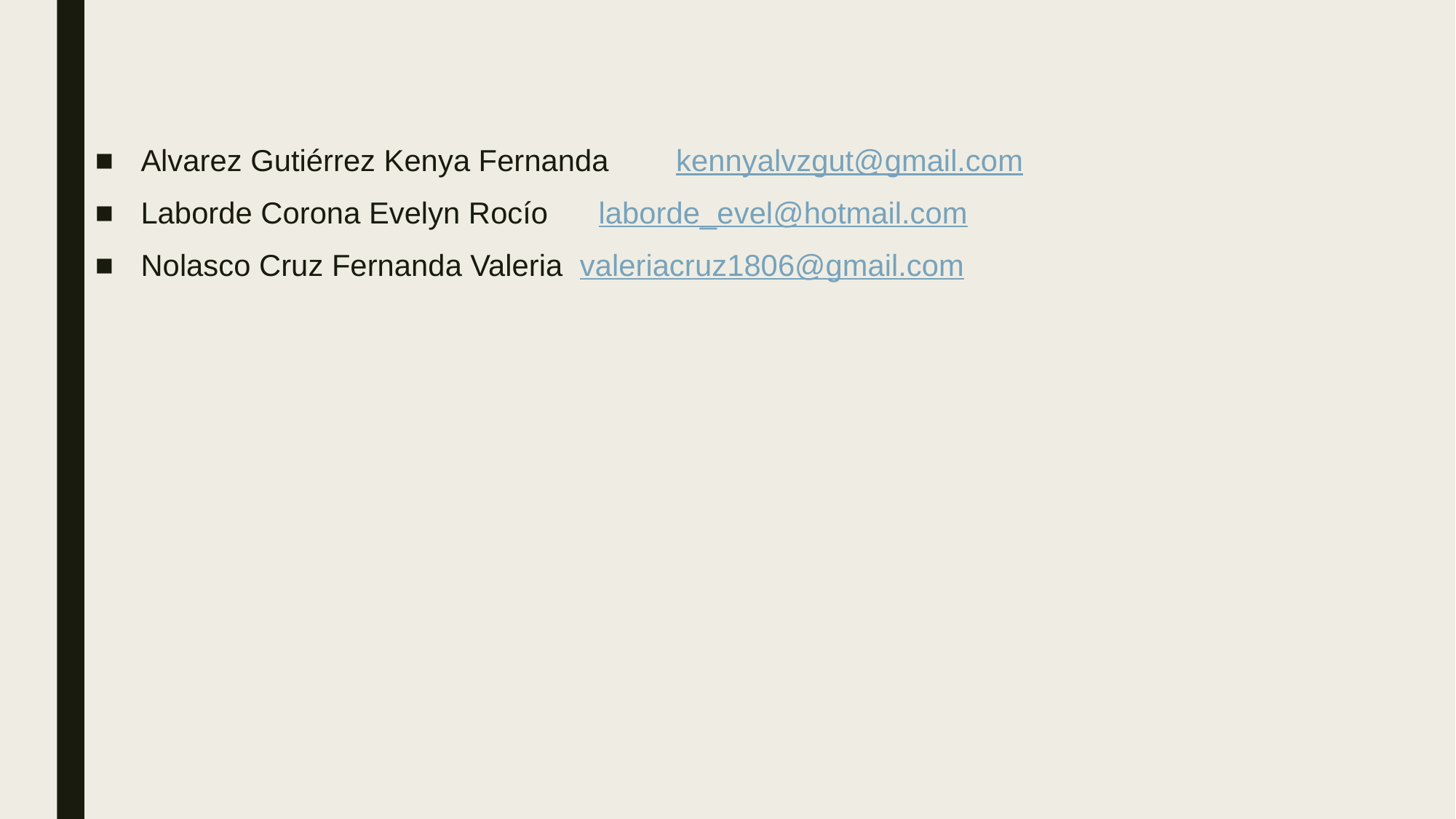

Alvarez Gutiérrez Kenya Fernanda        kennyalvzgut@gmail.com
Laborde Corona Evelyn Rocío      laborde_evel@hotmail.com
Nolasco Cruz Fernanda Valeria  valeriacruz1806@gmail.com